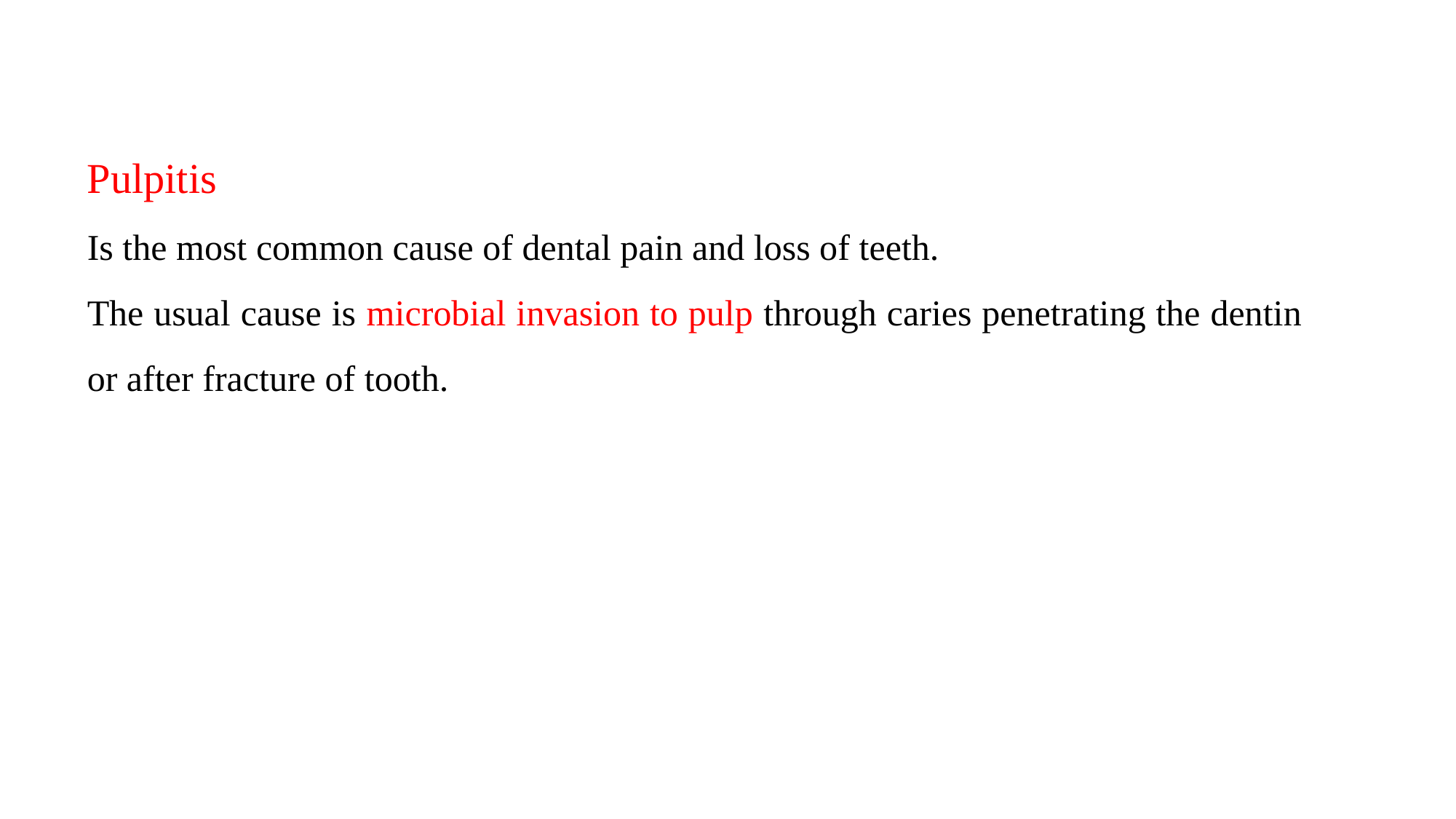

Pulpitis
Is the most common cause of dental pain and loss of teeth.
The usual cause is microbial invasion to pulp through caries penetrating the dentin or after fracture of tooth.